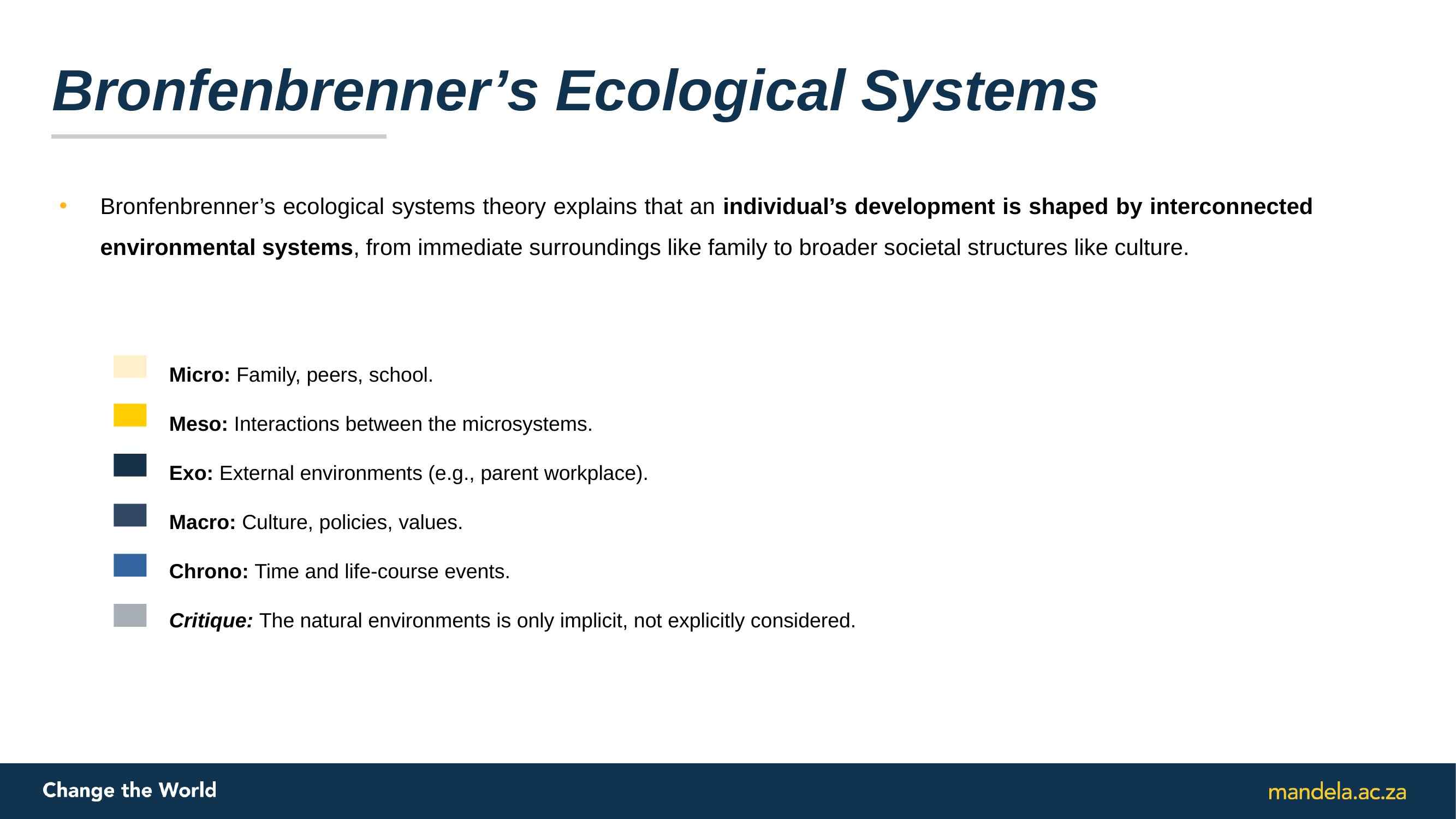

# Bronfenbrenner’s Ecological Systems

Bronfenbrenner’s ecological systems theory explains that an individual’s development is shaped by interconnected environmental systems, from immediate surroundings like family to broader societal structures like culture.
Micro: Family, peers, school.
Meso: Interactions between the microsystems.
Exo: External environments (e.g., parent workplace).
Macro: Culture, policies, values.
Chrono: Time and life-course events.
Critique: The natural environments is only implicit, not explicitly considered.